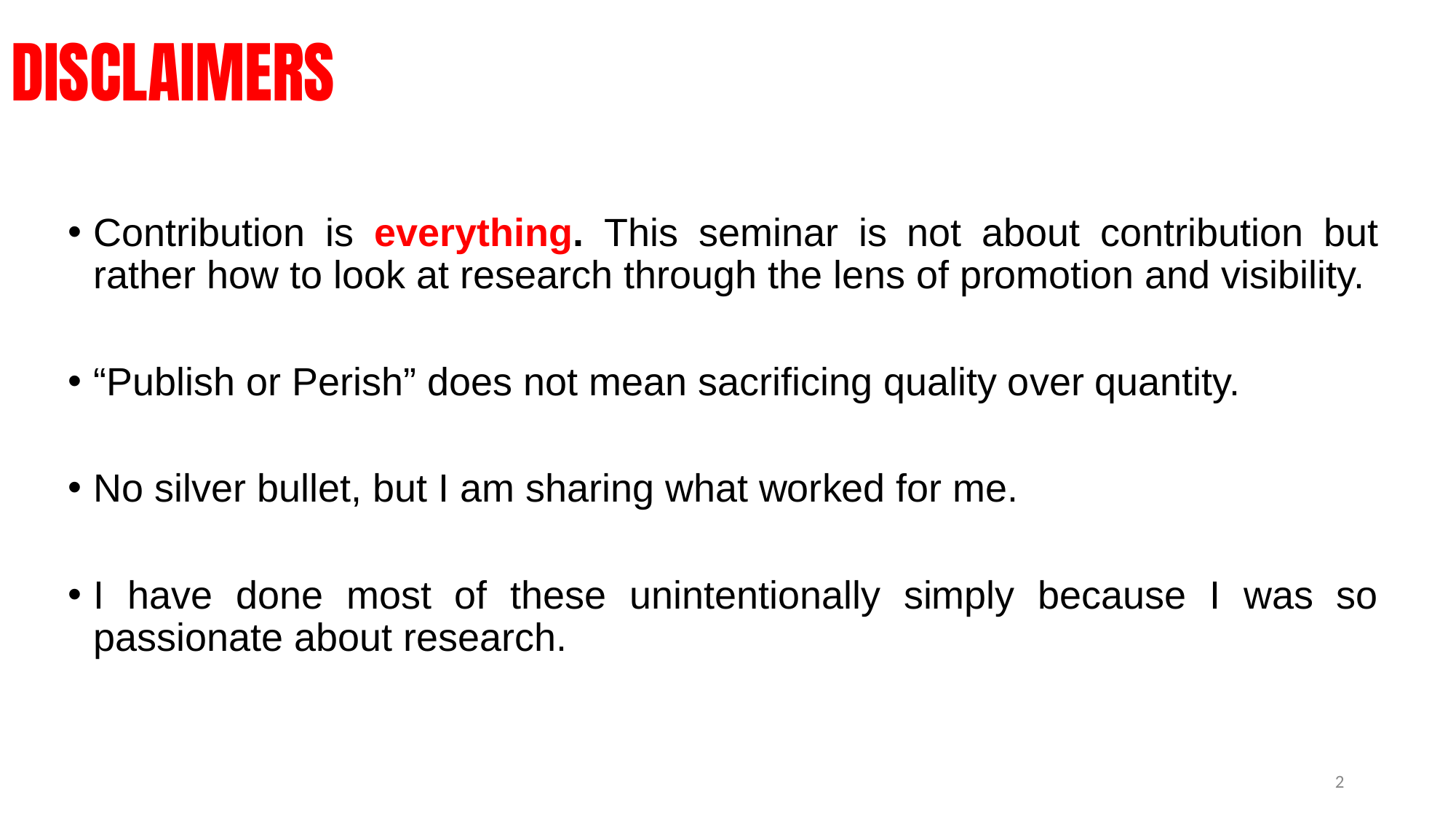

DISCLAIMERS
Contribution is everything. This seminar is not about contribution but rather how to look at research through the lens of promotion and visibility.

“Publish or Perish” does not mean sacrificing quality over quantity.

No silver bullet, but I am sharing what worked for me.

I have done most of these unintentionally simply because I was so passionate about research.

2